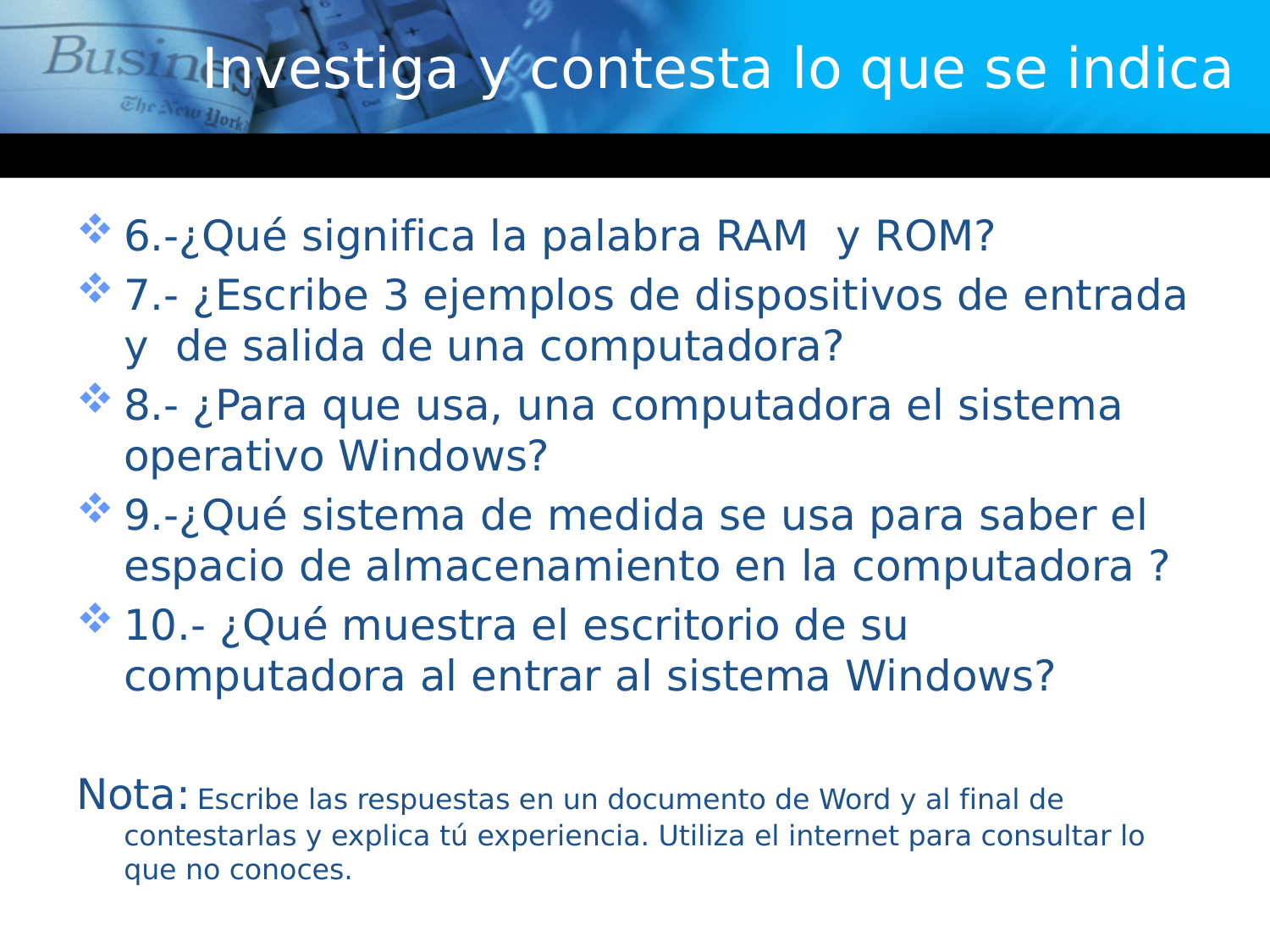

# Investiga y contesta lo que se indica
6.-¿Qué significa la palabra RAM  y ROM?
7.- ¿Escribe 3 ejemplos de dispositivos de entrada y  de salida de una computadora?
8.- ¿Para que usa, una computadora el sistema operativo Windows?
9.-¿Qué sistema de medida se usa para saber el espacio de almacenamiento en la computadora ?
10.- ¿Qué muestra el escritorio de su computadora al entrar al sistema Windows?

Nota: Escribe las respuestas en un documento de Word y al final de contestarlas y explica tú experiencia. Utiliza el internet para consultar lo que no conoces.